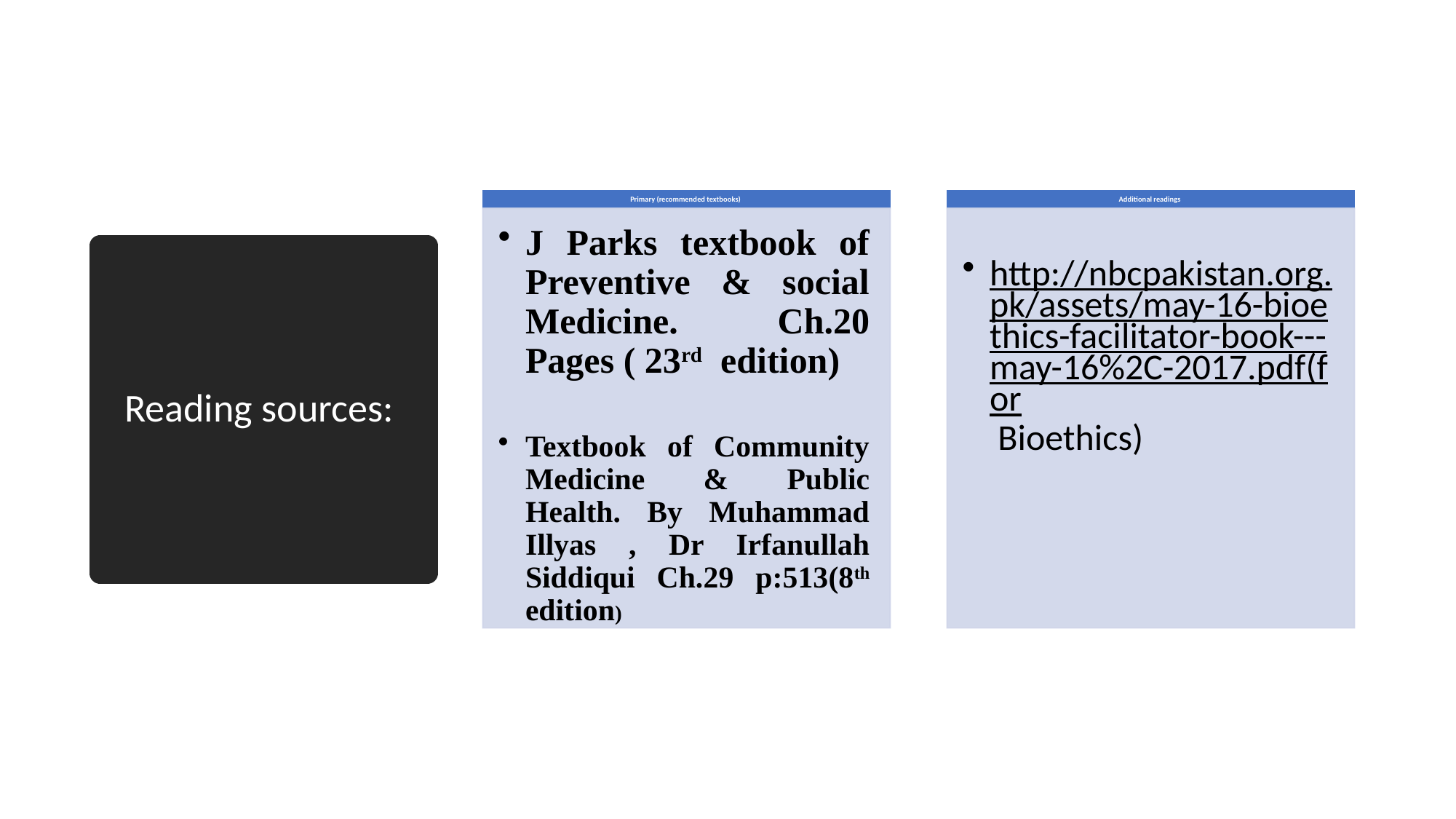

Primary (recommended textbooks)
J Parks textbook of Preventive & social Medicine. Ch.20 Pages ( 23rd  edition)

Textbook of Community Medicine & Public Health. By Muhammad Illyas , Dr Irfanullah Siddiqui Ch.29 p:513(8th edition)
Additional readings

http://nbcpakistan.org.pk/assets/may-16-bioethics-facilitator-book---may-16%2C-2017.pdf(for Bioethics)

# Reading sources: